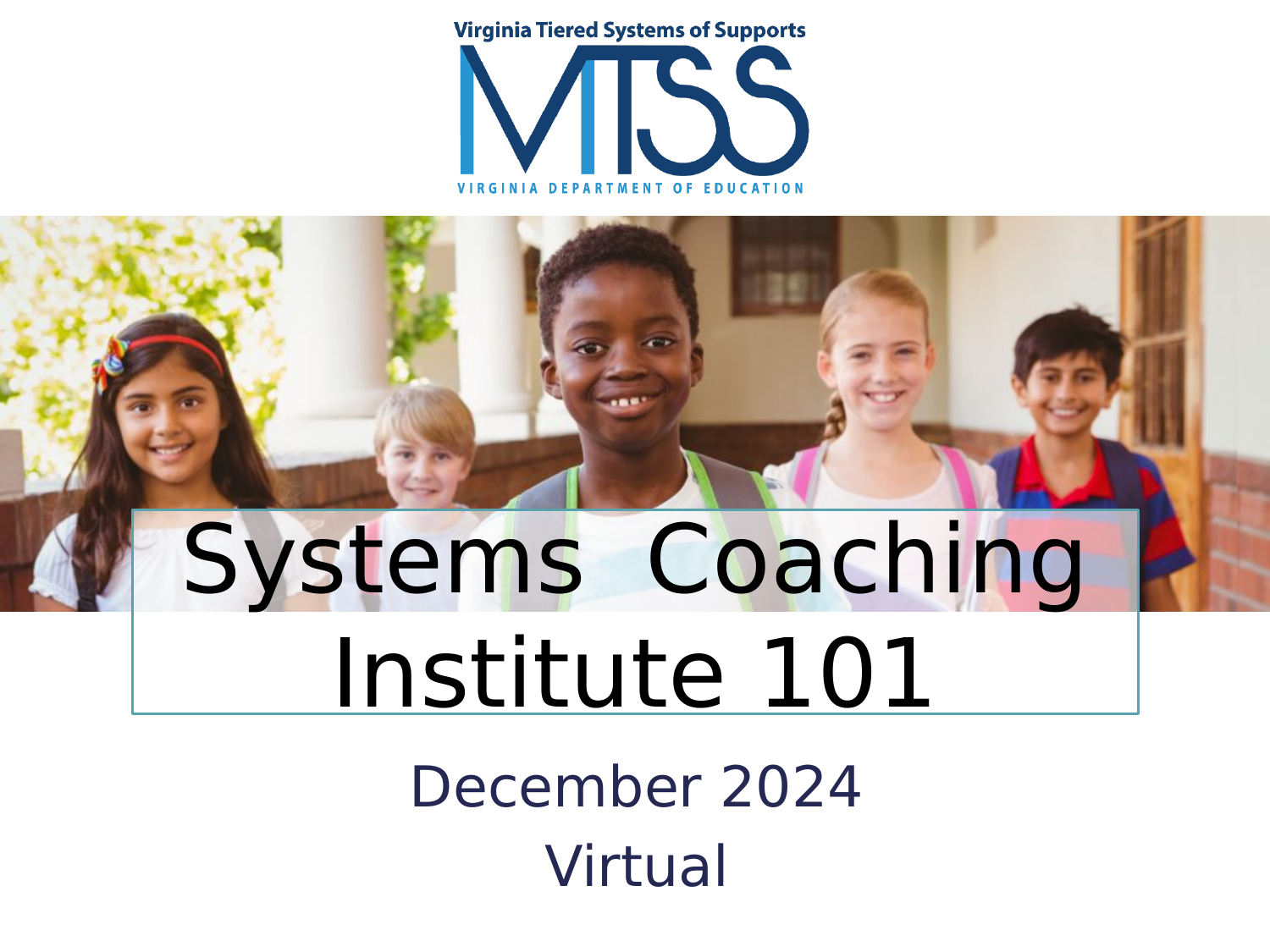

# Systems  Coaching Institute 101
December 2024
Virtual